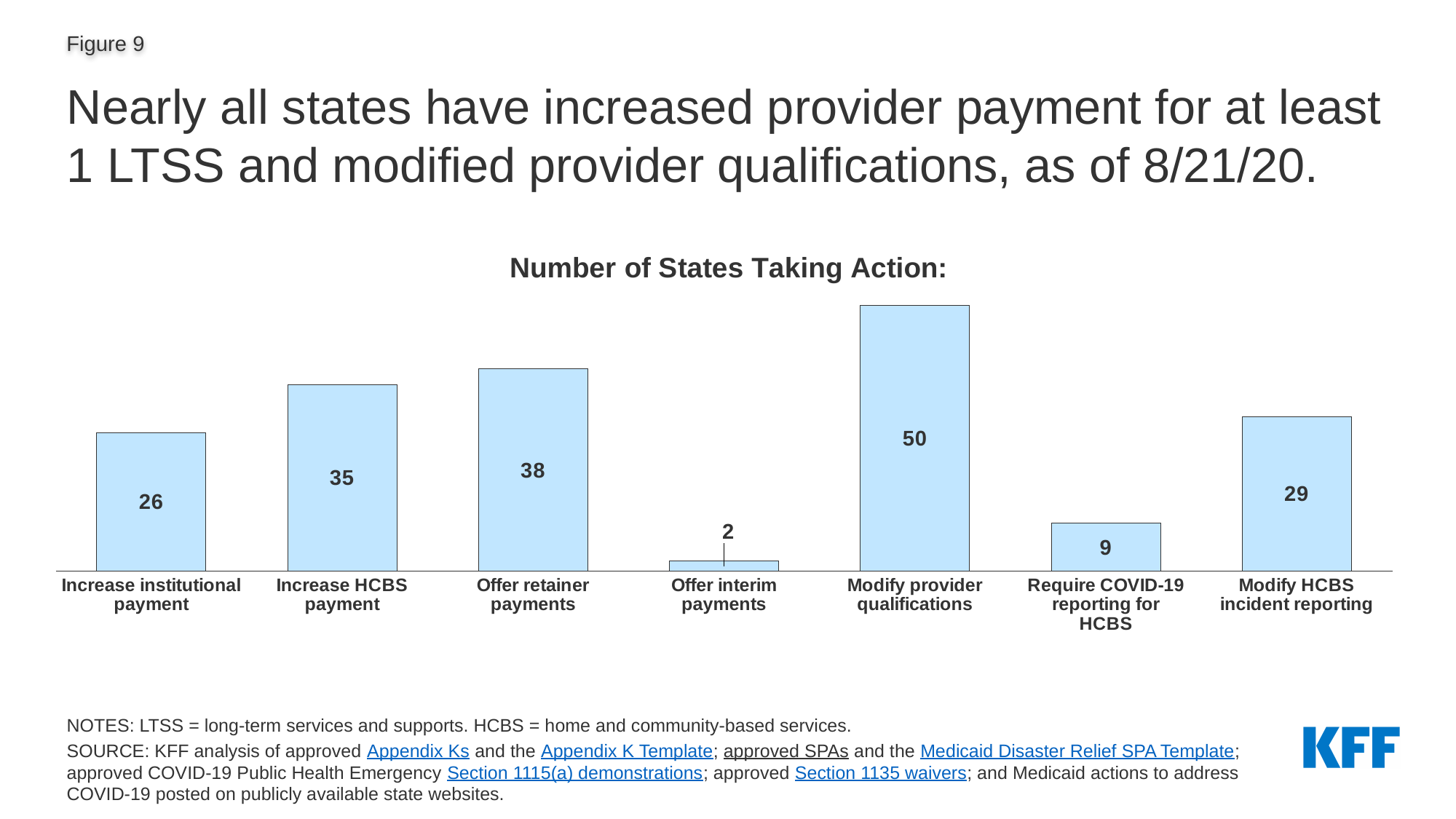

# Nearly all states have increased provider payment for at least 1 LTSS and modified provider qualifications, as of 8/21/20.

### Chart: Number of States Taking Action:

| Category | Number of States Taking Action:  |  |  |  |  |  |
|---|---|---|---|---|---|---|
| Increase institutional payment | 26.0 | None | None | None | None | None |
| Increase HCBS payment | 35.0 | None | None | None | None | None |
| Offer retainer payments | 38.0 | None | None | None | None | None |
| Offer interim payments | 2.0 | None | None | None | None | None |
| Modify provider qualifications | 50.0 | None | None | None | None | None |
| Require COVID-19 reporting for
HCBS | 9.0 | None | None | None | None | None |
| Modify HCBS incident reporting | 29.0 | None | None | None | None | None |
NOTES: LTSS = long-term services and supports. HCBS = home and community-based services.
SOURCE: KFF analysis of approved Appendix Ks and the Appendix K Template; approved SPAs and the Medicaid Disaster Relief SPA Template; approved COVID-19 Public Health Emergency Section 1115(a) demonstrations; approved Section 1135 waivers; and Medicaid actions to address COVID-19 posted on publicly available state websites.